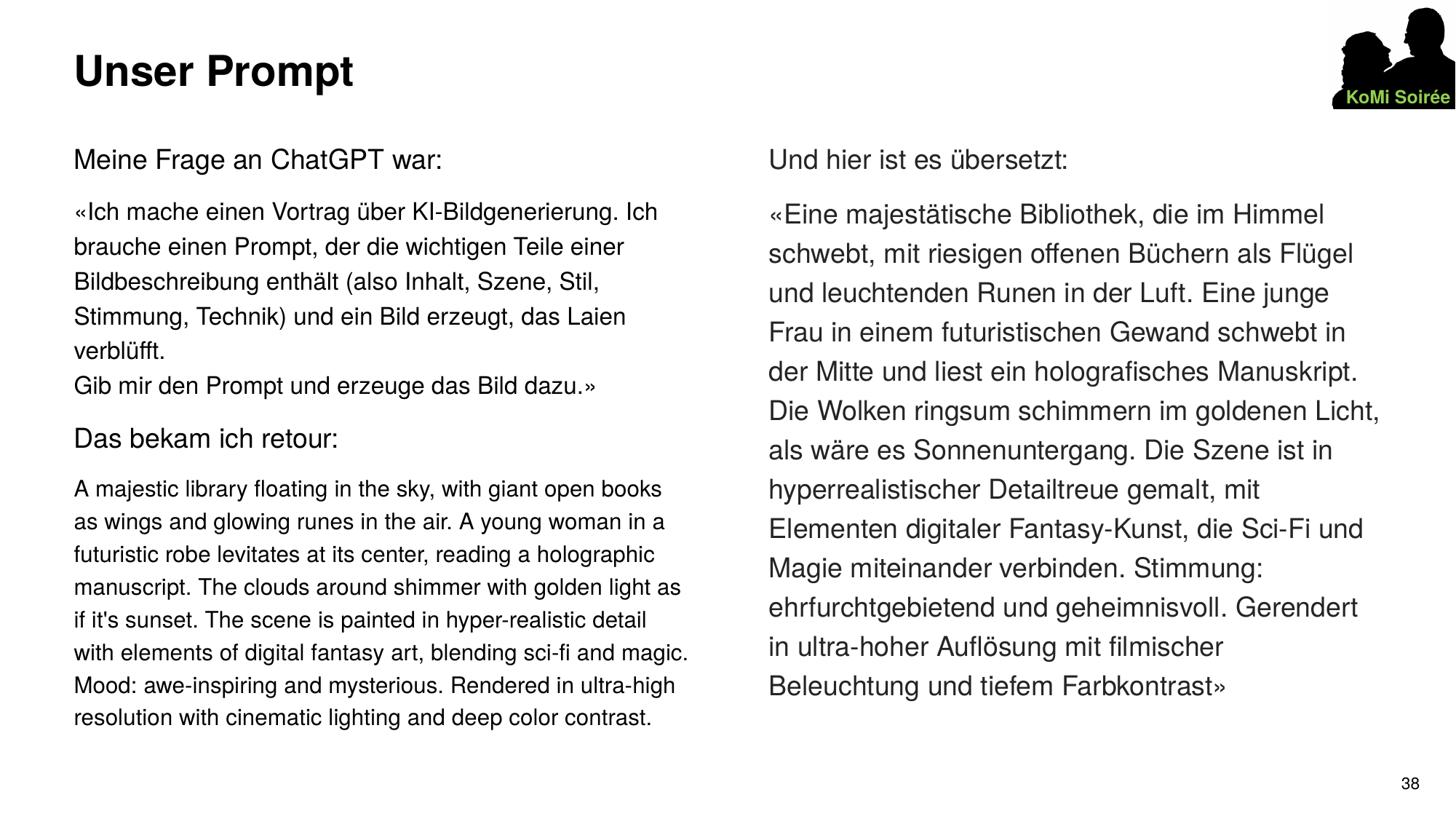

# Unser Prompt
Meine Frage an ChatGPT war:
«Ich mache einen Vortrag über KI-Bildgenerierung. Ich brauche einen Prompt, der die wichtigen Teile einer Bildbeschreibung enthält (also Inhalt, Szene, Stil, Stimmung, Technik) und ein Bild erzeugt, das Laien verblüfft.
Gib mir den Prompt und erzeuge das Bild dazu.»
Das bekam ich retour:
A majestic library floating in the sky, with giant open books as wings and glowing runes in the air. A young woman in a futuristic robe levitates at its center, reading a holographic manuscript. The clouds around shimmer with golden light as if it's sunset. The scene is painted in hyper-realistic detail with elements of digital fantasy art, blending sci-fi and magic. Mood: awe-inspiring and mysterious. Rendered in ultra-high resolution with cinematic lighting and deep color contrast.
Und hier ist es übersetzt:
«Eine majestätische Bibliothek, die im Himmel schwebt, mit riesigen offenen Büchern als Flügel und leuchtenden Runen in der Luft. Eine junge Frau in einem futuristischen Gewand schwebt in der Mitte und liest ein holografisches Manuskript. Die Wolken ringsum schimmern im goldenen Licht, als wäre es Sonnenuntergang. Die Szene ist in hyperrealistischer Detailtreue gemalt, mit Elementen digitaler Fantasy-Kunst, die Sci-Fi und Magie miteinander verbinden. Stimmung: ehrfurchtgebietend und geheimnisvoll. Gerendert in ultra-hoher Auflösung mit filmischer Beleuchtung und tiefem Farbkontrast»
38